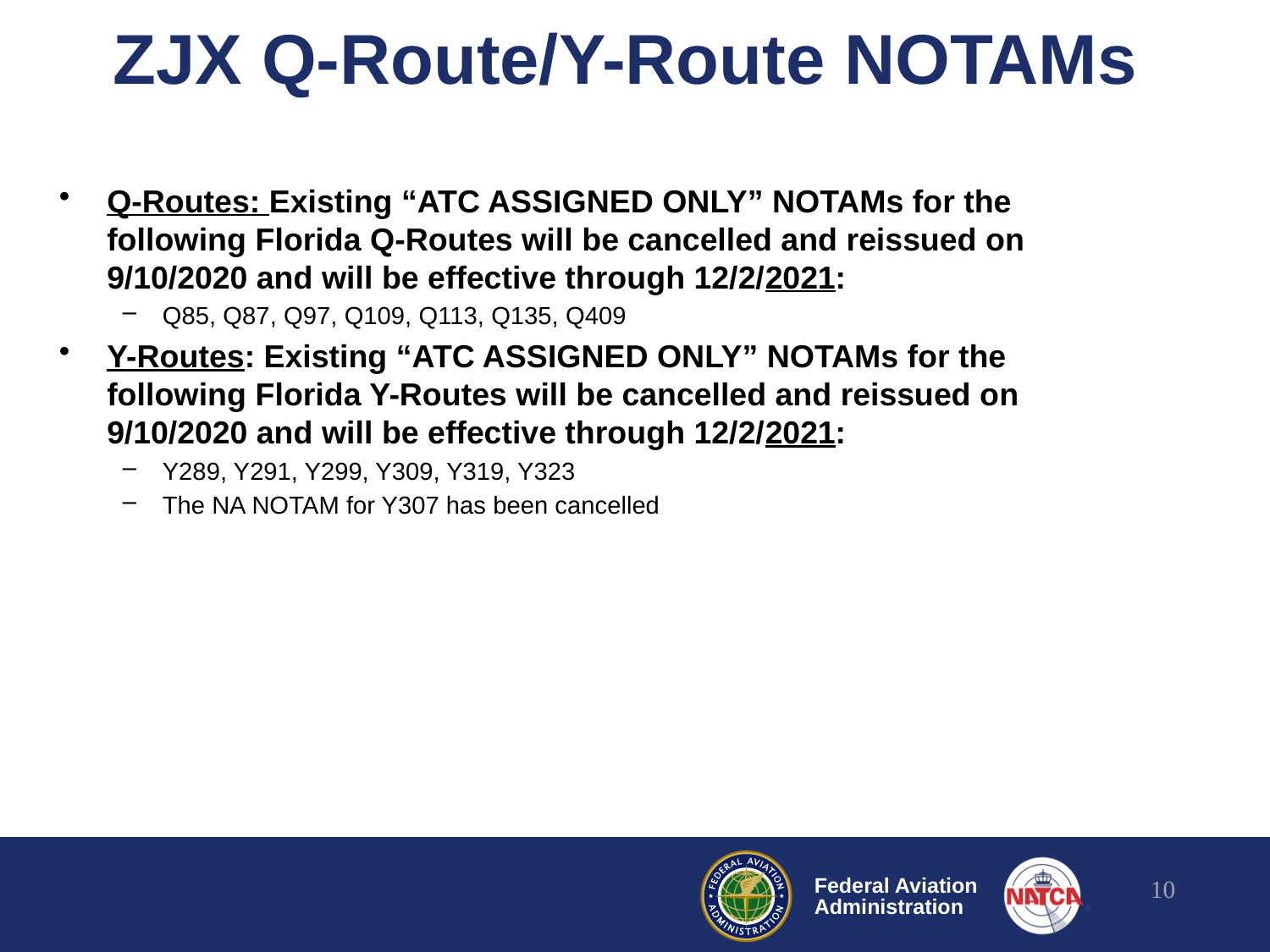

# ZJX Q-Route/Y-Route NOTAMs
Q-Routes: Existing “ATC ASSIGNED ONLY” NOTAMs for the following Florida Q-Routes will be cancelled and reissued on 9/10/2020 and will be effective through 12/2/2021:
Q85, Q87, Q97, Q109, Q113, Q135, Q409
Y-Routes: Existing “ATC ASSIGNED ONLY” NOTAMs for the following Florida Y-Routes will be cancelled and reissued on 9/10/2020 and will be effective through 12/2/2021:
Y289, Y291, Y299, Y309, Y319, Y323
The NA NOTAM for Y307 has been cancelled

10